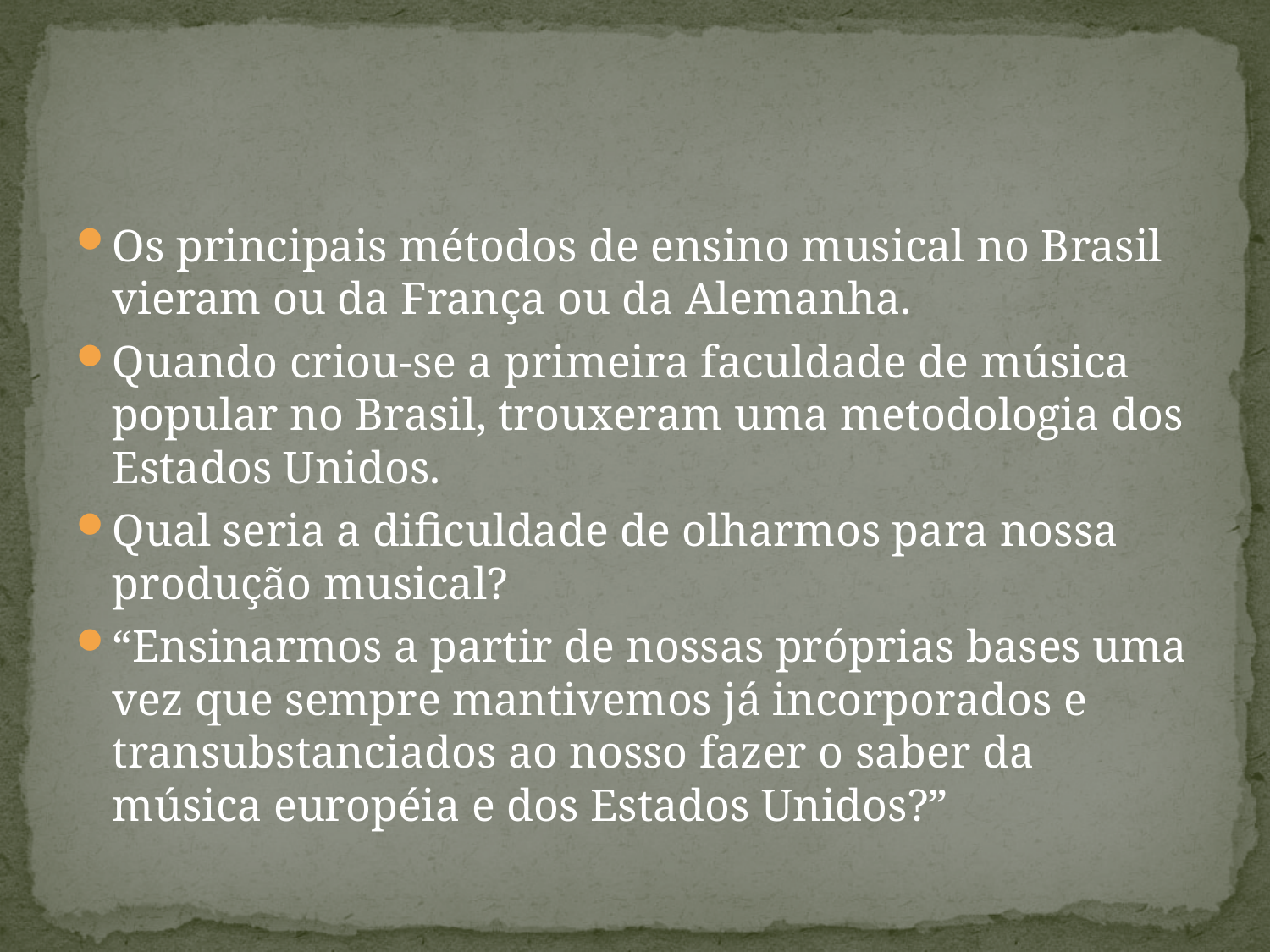

#
Os principais métodos de ensino musical no Brasil vieram ou da França ou da Alemanha.
Quando criou-se a primeira faculdade de música popular no Brasil, trouxeram uma metodologia dos Estados Unidos.
Qual seria a dificuldade de olharmos para nossa produção musical?
“Ensinarmos a partir de nossas próprias bases uma vez que sempre mantivemos já incorporados e transubstanciados ao nosso fazer o saber da música européia e dos Estados Unidos?”